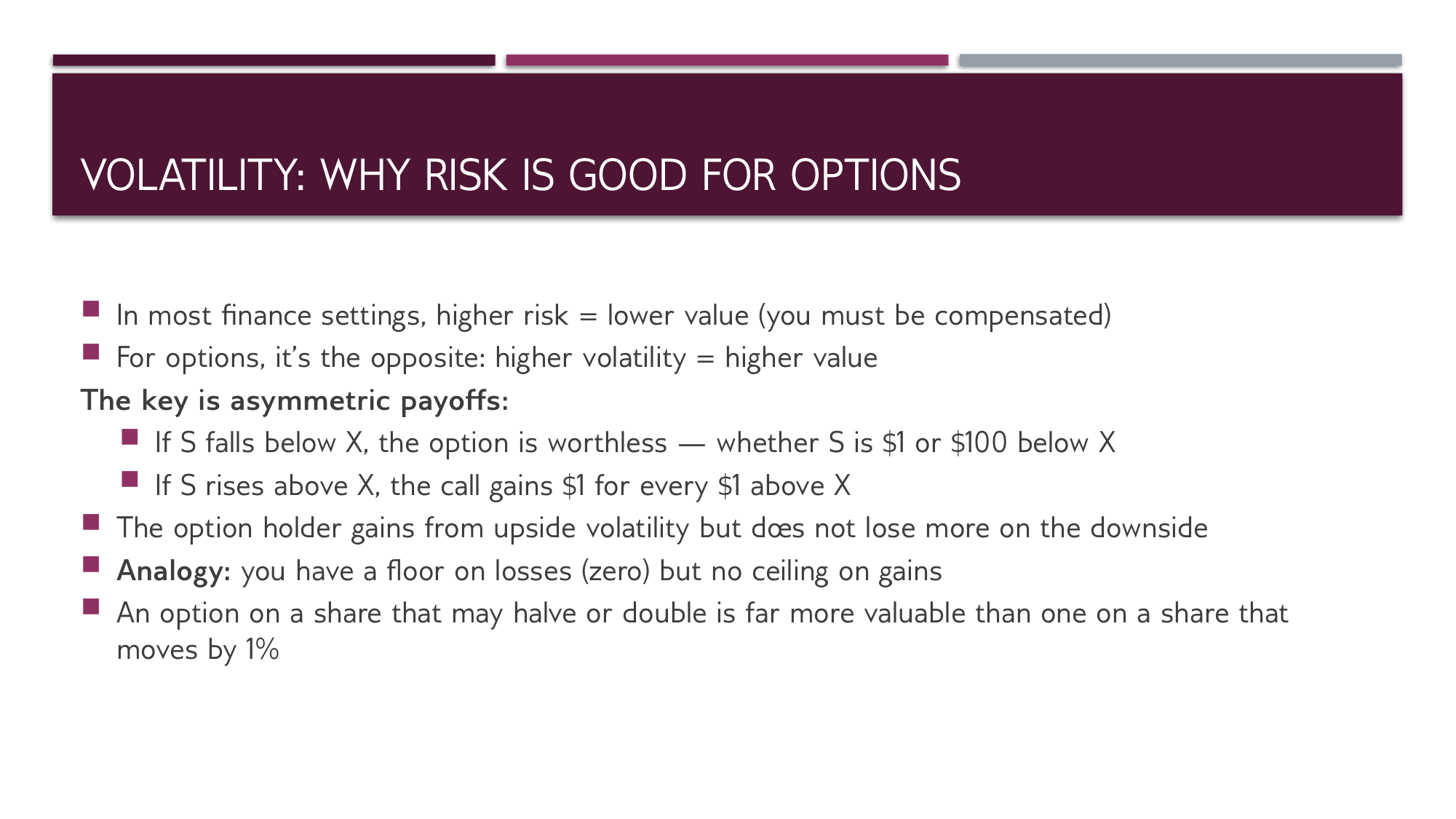

# Volatility: Why Risk Is Good for Options
In most finance settings, higher risk = lower value (you must be compensated)
For options, it’s the opposite: higher volatility = higher value
The key is asymmetric payoffs:
If S falls below X, the option is worthless — whether S is $1 or $100 below X
If S rises above X, the call gains $1 for every $1 above X
The option holder gains from upside volatility but does not lose more on the downside
Analogy: you have a floor on losses (zero) but no ceiling on gains
An option on a share that may halve or double is far more valuable than one on a share that moves by 1%